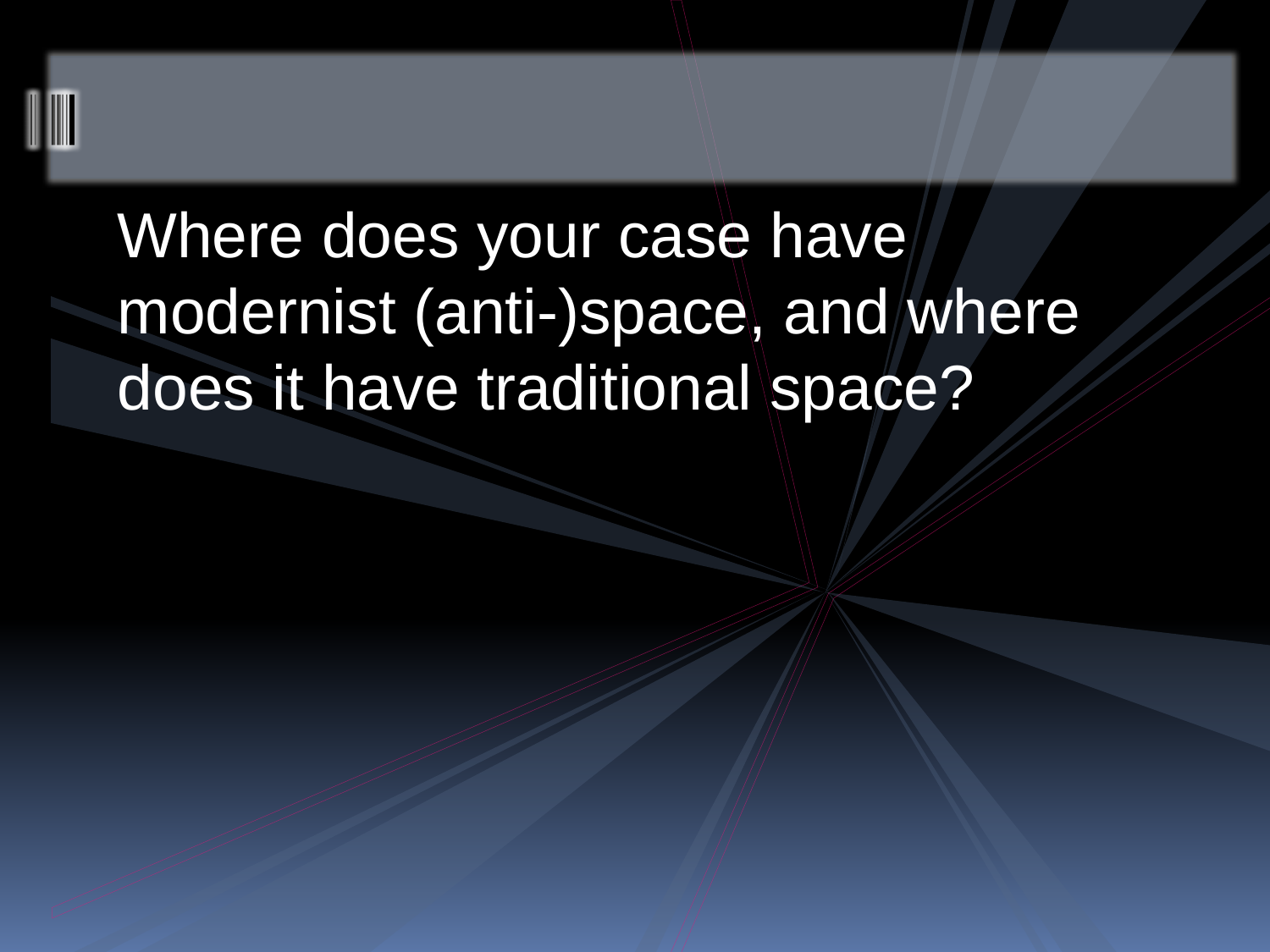

Where does your case have modernist (anti-)space, and where does it have traditional space?